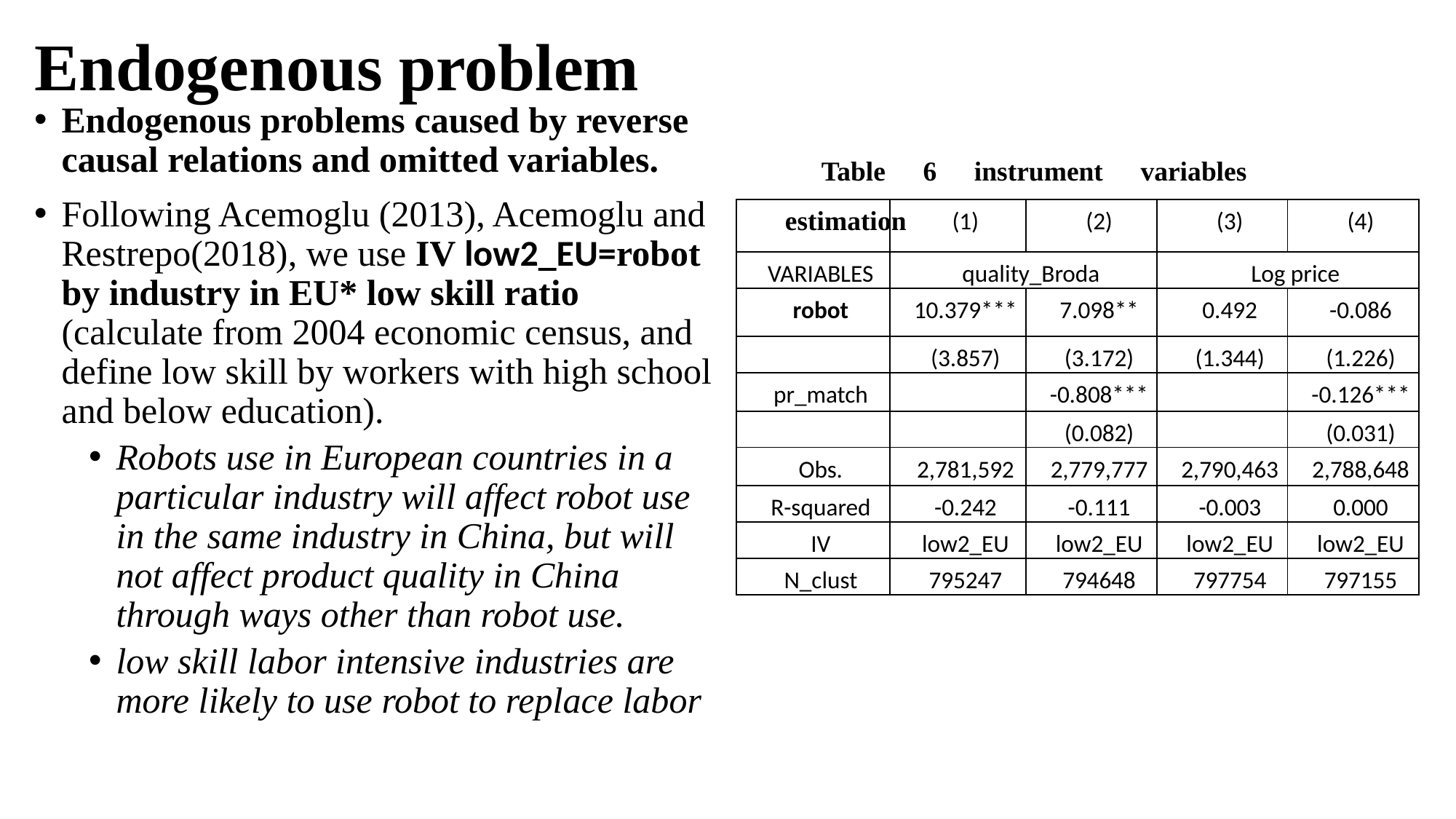

# Endogenous problem
Endogenous problems caused by reverse causal relations and omitted variables.
Following Acemoglu (2013), Acemoglu and Restrepo(2018), we use IV low2_EU=robot by industry in EU* low skill ratio (calculate from 2004 economic census, and define low skill by workers with high school and below education).
Robots use in European countries in a particular industry will affect robot use in the same industry in China, but will not affect product quality in China through ways other than robot use.
low skill labor intensive industries are more likely to use robot to replace labor
Table 6 instrument variables estimation
|  | (1) | (2) | (3) | (4) |
| --- | --- | --- | --- | --- |
| VARIABLES | quality\_Broda |  | Log price |  |
| robot | 10.379\*\*\* | 7.098\*\* | 0.492 | -0.086 |
|  | (3.857) | (3.172) | (1.344) | (1.226) |
| pr\_match |  | -0.808\*\*\* |  | -0.126\*\*\* |
|  |  | (0.082) |  | (0.031) |
| Obs. | 2,781,592 | 2,779,777 | 2,790,463 | 2,788,648 |
| R-squared | -0.242 | -0.111 | -0.003 | 0.000 |
| IV | low2\_EU | low2\_EU | low2\_EU | low2\_EU |
| N\_clust | 795247 | 794648 | 797754 | 797155 |